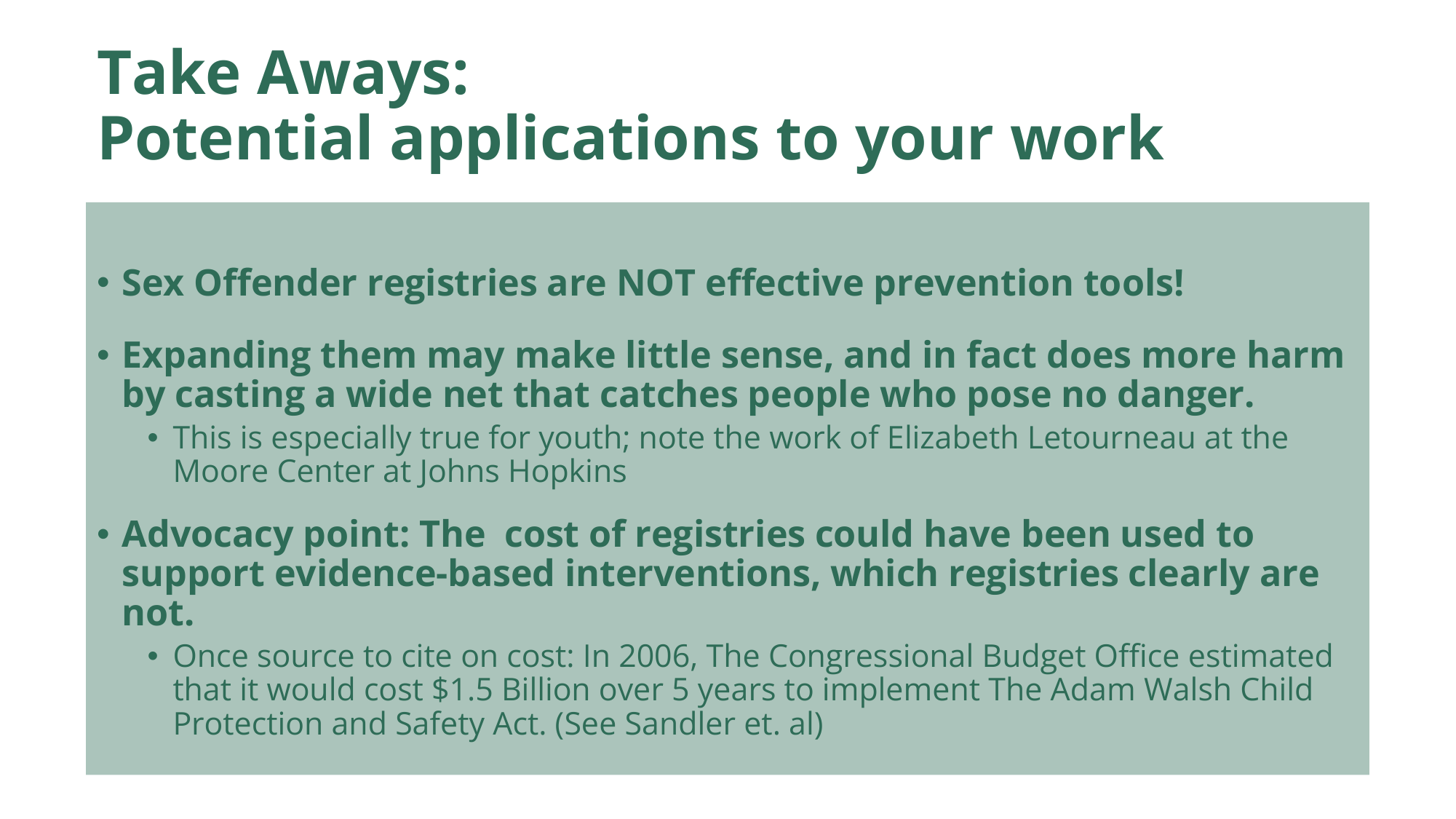

# Take Aways: Potential applications to your work

Sex Offender registries are NOT effective prevention tools!

Expanding them may make little sense, and in fact does more harm by casting a wide net that catches people who pose no danger.
This is especially true for youth; note the work of Elizabeth Letourneau at the Moore Center at Johns Hopkins

Advocacy point: The  cost of registries could have been used to support evidence-based interventions, which registries clearly are not.
Once source to cite on cost: In 2006, The Congressional Budget Office estimated that it would cost $1.5 Billion over 5 years to implement The Adam Walsh Child Protection and Safety Act. (See Sandler et. al)